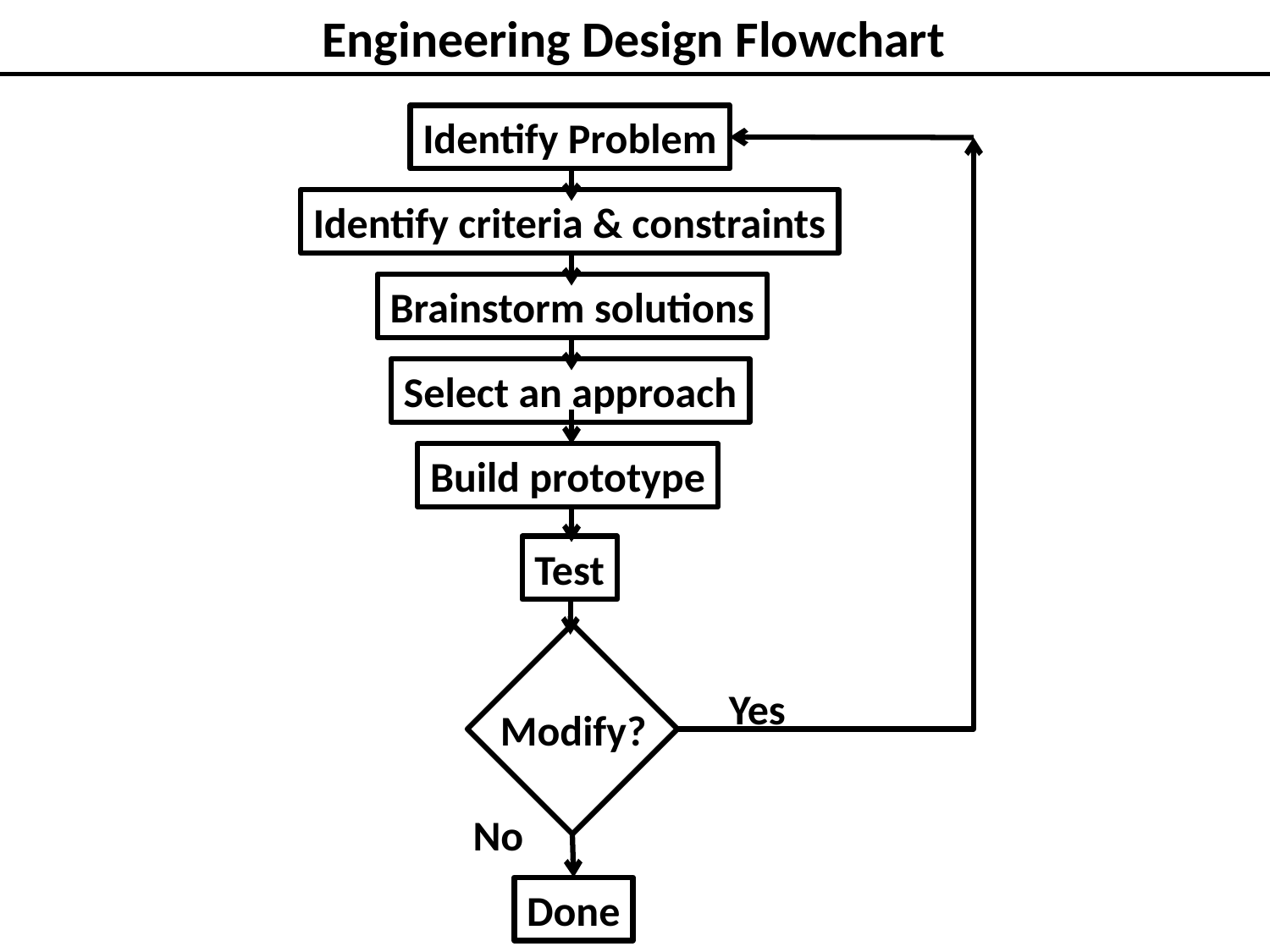

# Engineering Design Flowchart
Identify Problem
Identify criteria & constraints
Brainstorm solutions
Select an approach
Build prototype
Test

Yes
Modify?
No
Done